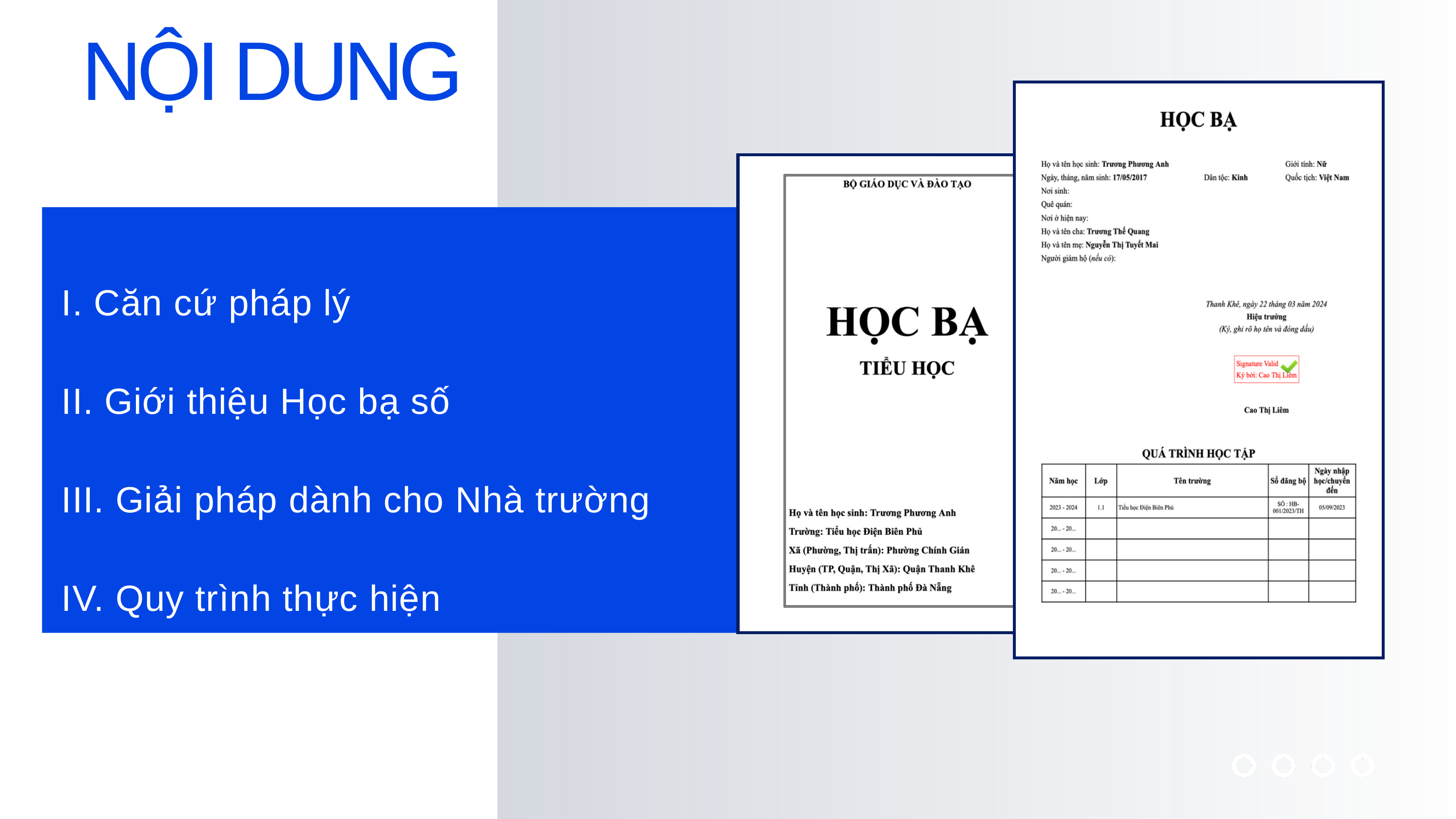

NỘI DUNG

I. Căn cứ pháp lý
II. Giới thiệu Học bạ số
III. Giải pháp dành cho Nhà trường
IV. Quy trình thực hiện